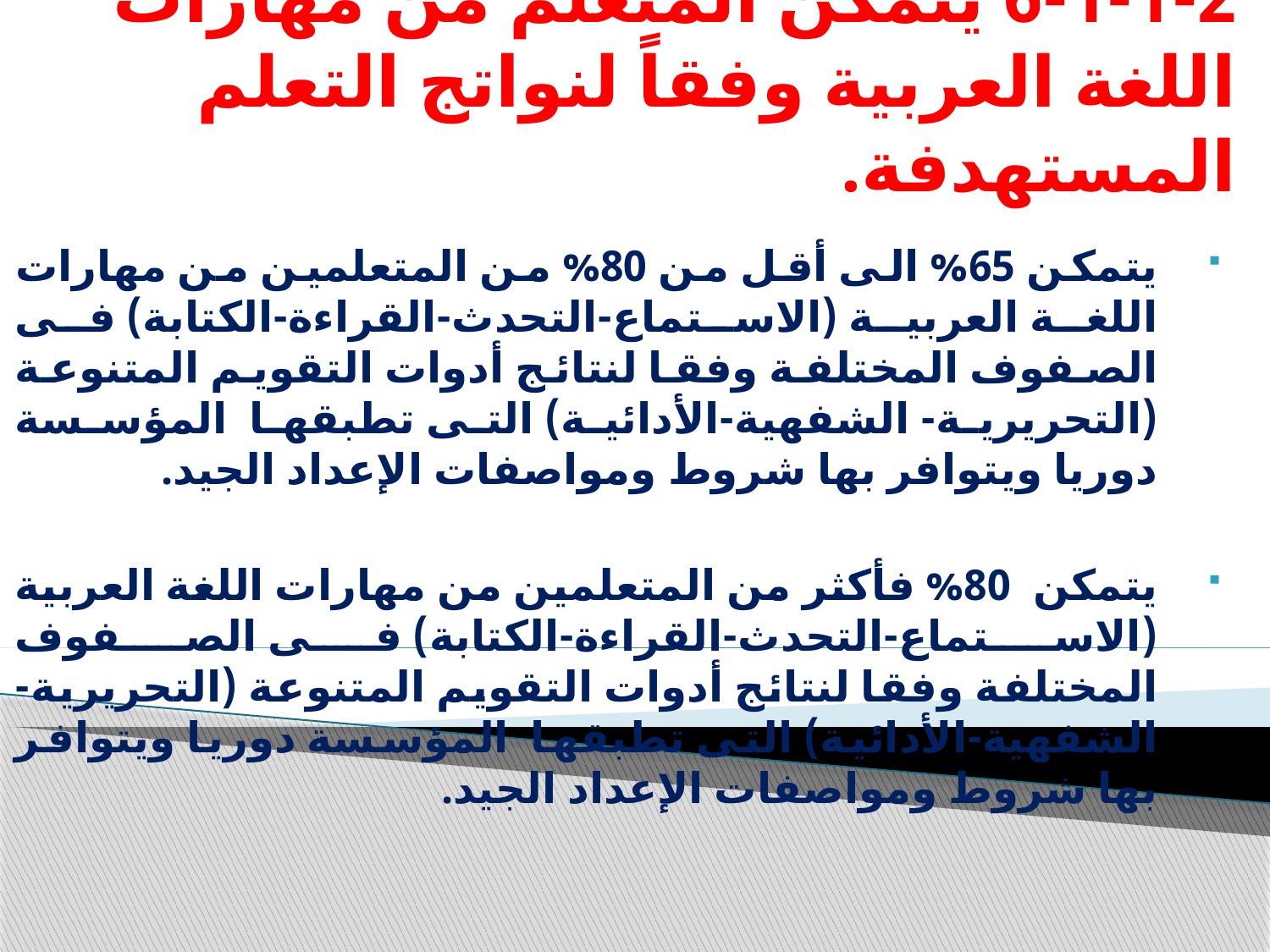

# 6-1-1-2 يتمكن المتعلم من مهارات اللغة العربية وفقاً لنواتج التعلم المستهدفة.
يتمكن 65% الى أقل من 80% من المتعلمين من مهارات اللغة العربية (الاستماع-التحدث-القراءة-الكتابة) فى الصفوف المختلفة وفقا لنتائج أدوات التقويم المتنوعة (التحريرية- الشفهية-الأدائية) التى تطبقها  المؤسسة دوريا ويتوافر بها شروط ومواصفات الإعداد الجيد.

يتمكن  80% فأكثر من المتعلمين من مهارات اللغة العربية (الاستماع-التحدث-القراءة-الكتابة) فى الصفوف المختلفة وفقا لنتائج أدوات التقويم المتنوعة (التحريرية- الشفهية-الأدائية) التى تطبقها  المؤسسة دوريا ويتوافر بها شروط ومواصفات الإعداد الجيد.